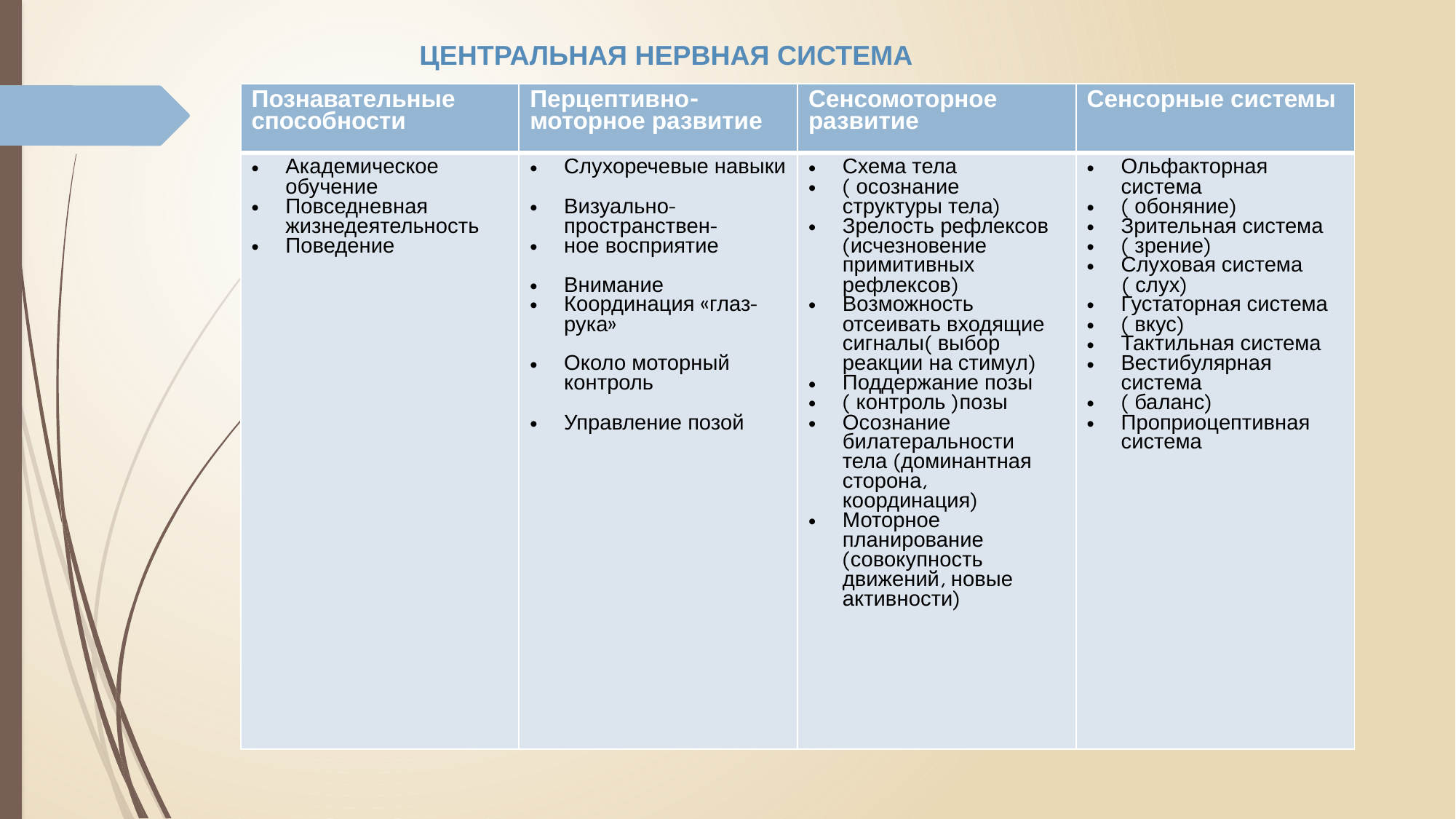

ЦЕНТРАЛЬНАЯ НЕРВНАЯ СИСТЕМА
| Познавательные способности | Перцептивно-моторное развитие | Сенсомоторное развитие | Сенсорные системы |
| --- | --- | --- | --- |
| Академическое обучение Повседневная жизнедеятельность Поведение | Слухоречевые навыки Визуально-пространствен- ное восприятие Внимание Координация «глаз-рука» Около моторный контроль Управление позой | Схема тела ( осознание структуры тела) Зрелость рефлексов (исчезновение примитивных рефлексов) Возможность отсеивать входящие сигналы( выбор реакции на стимул) Поддержание позы ( контроль )позы Осознание билатеральности тела (доминантная сторона, координация) Моторное планирование (совокупность движений, новые активности) | Ольфакторная система ( обоняние) Зрительная система ( зрение) Слуховая система ( слух) Густаторная система ( вкус) Тактильная система Вестибулярная система ( баланс) Проприоцептивная система |